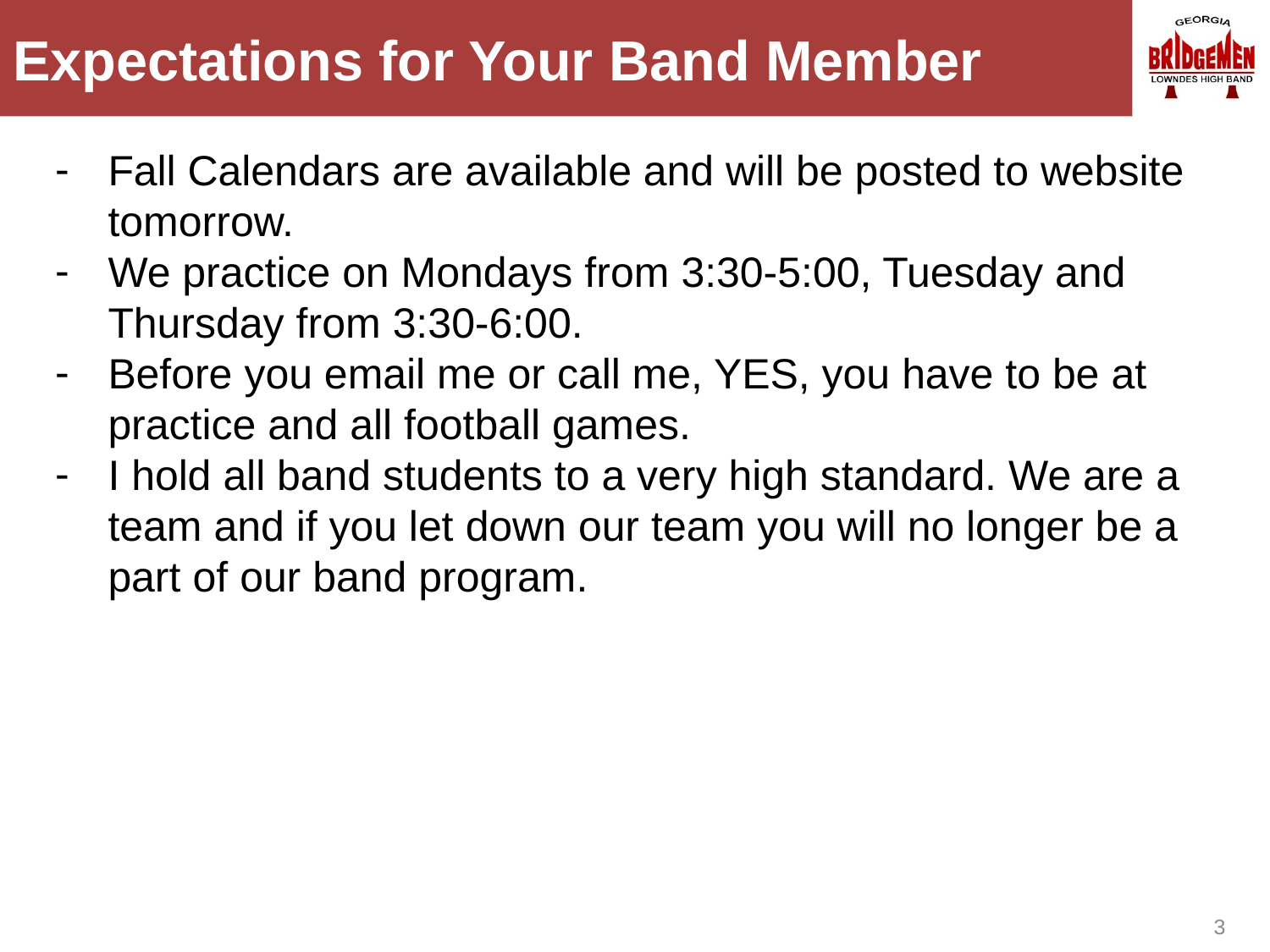

# Expectations for Your Band Member
Fall Calendars are available and will be posted to website tomorrow.
We practice on Mondays from 3:30-5:00, Tuesday and Thursday from 3:30-6:00.
Before you email me or call me, YES, you have to be at practice and all football games.
I hold all band students to a very high standard. We are a team and if you let down our team you will no longer be a part of our band program.
3